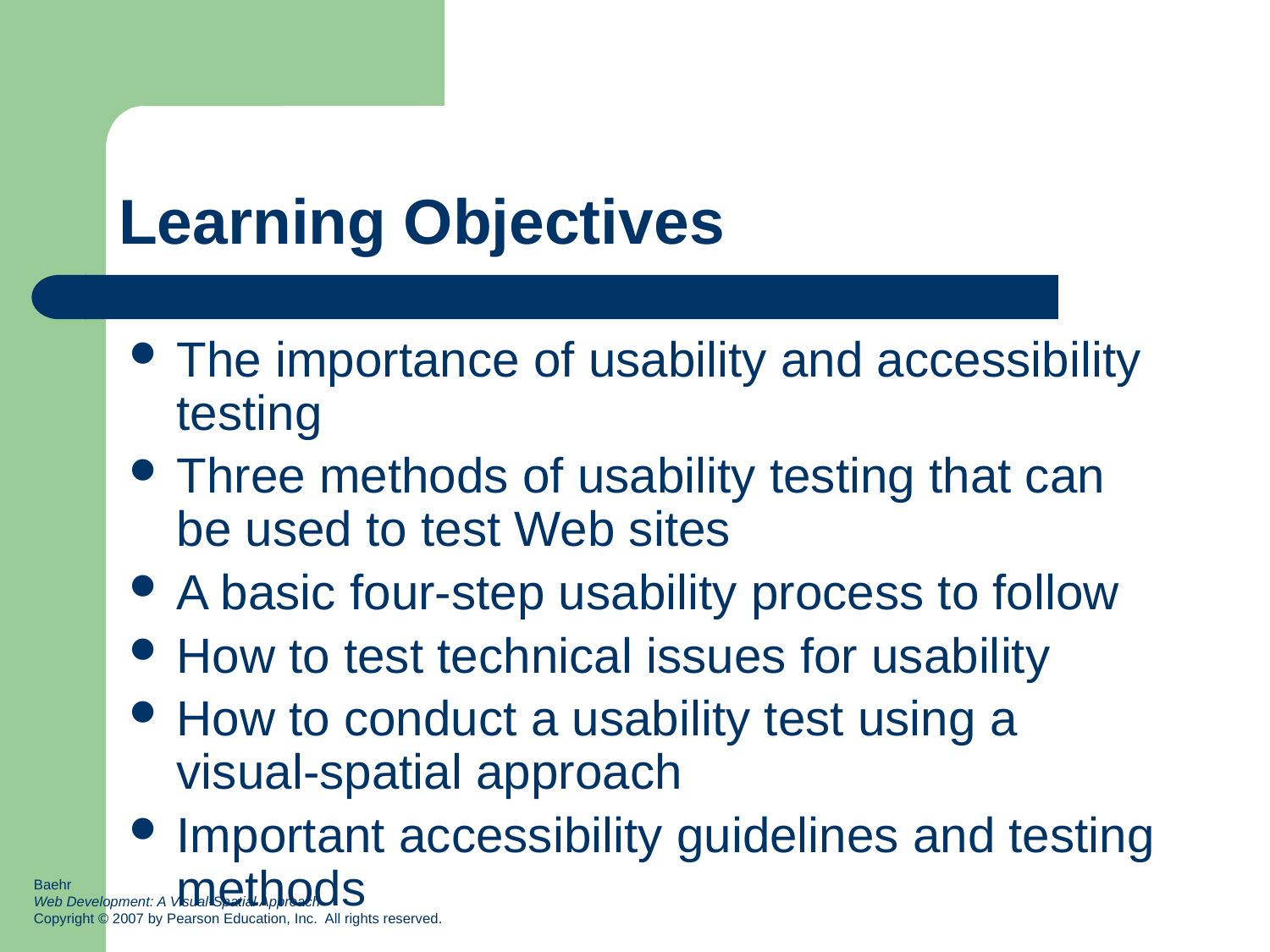

# Learning Objectives
The importance of usability and accessibility testing
Three methods of usability testing that can be used to test Web sites
A basic four-step usability process to follow
How to test technical issues for usability
How to conduct a usability test using a visual-spatial approach
Important accessibility guidelines and testing methods
Baehr
Web Development: A Visual-Spatial Approach
Copyright © 2007 by Pearson Education, Inc.  All rights reserved.